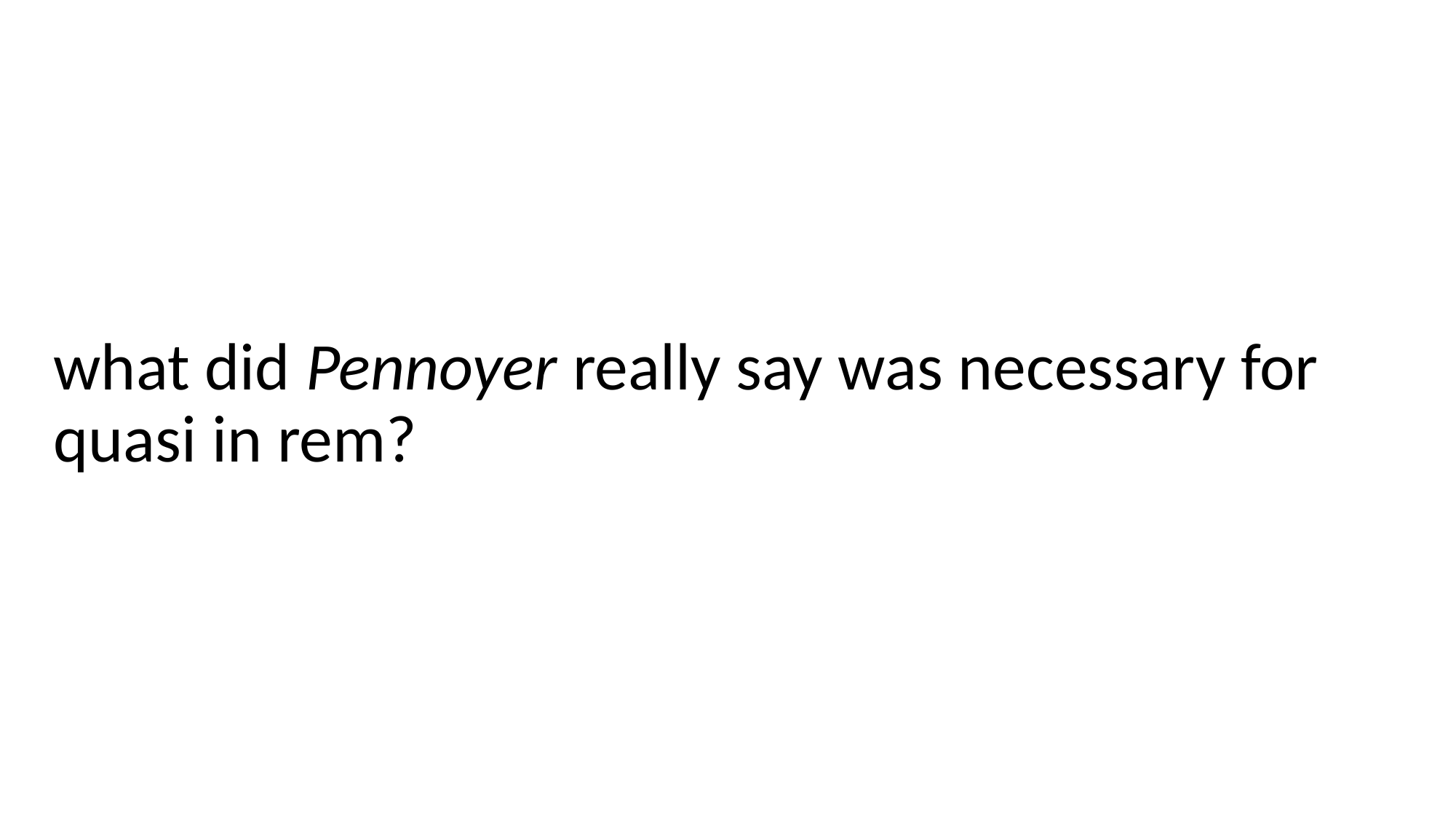

# what did Pennoyer really say was necessary for quasi in rem?